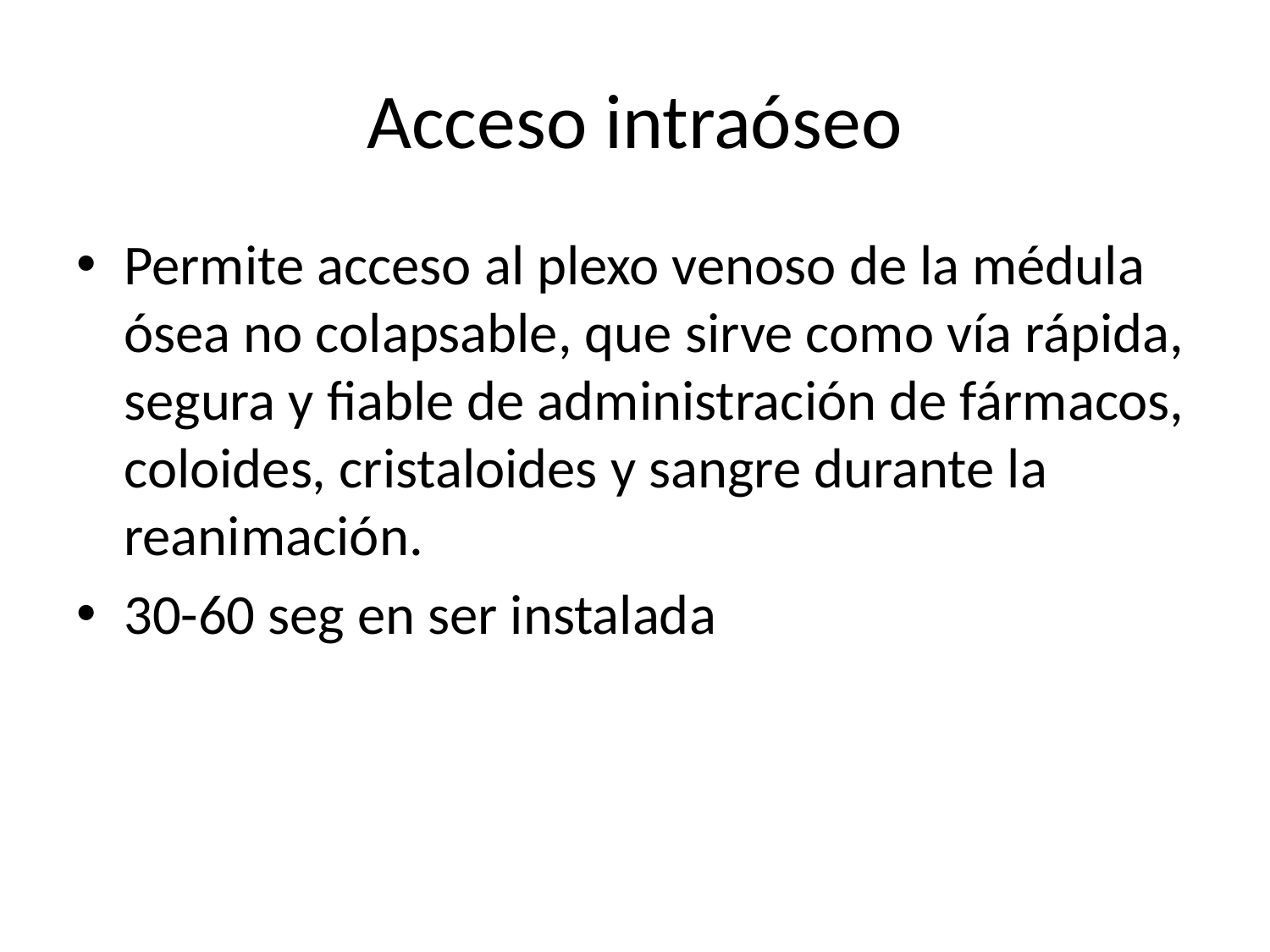

# Acceso intraóseo
Permite acceso al plexo venoso de la médula ósea no colapsable, que sirve como vía rápida, segura y fiable de administración de fármacos, coloides, cristaloides y sangre durante la reanimación.
30-60 seg en ser instalada